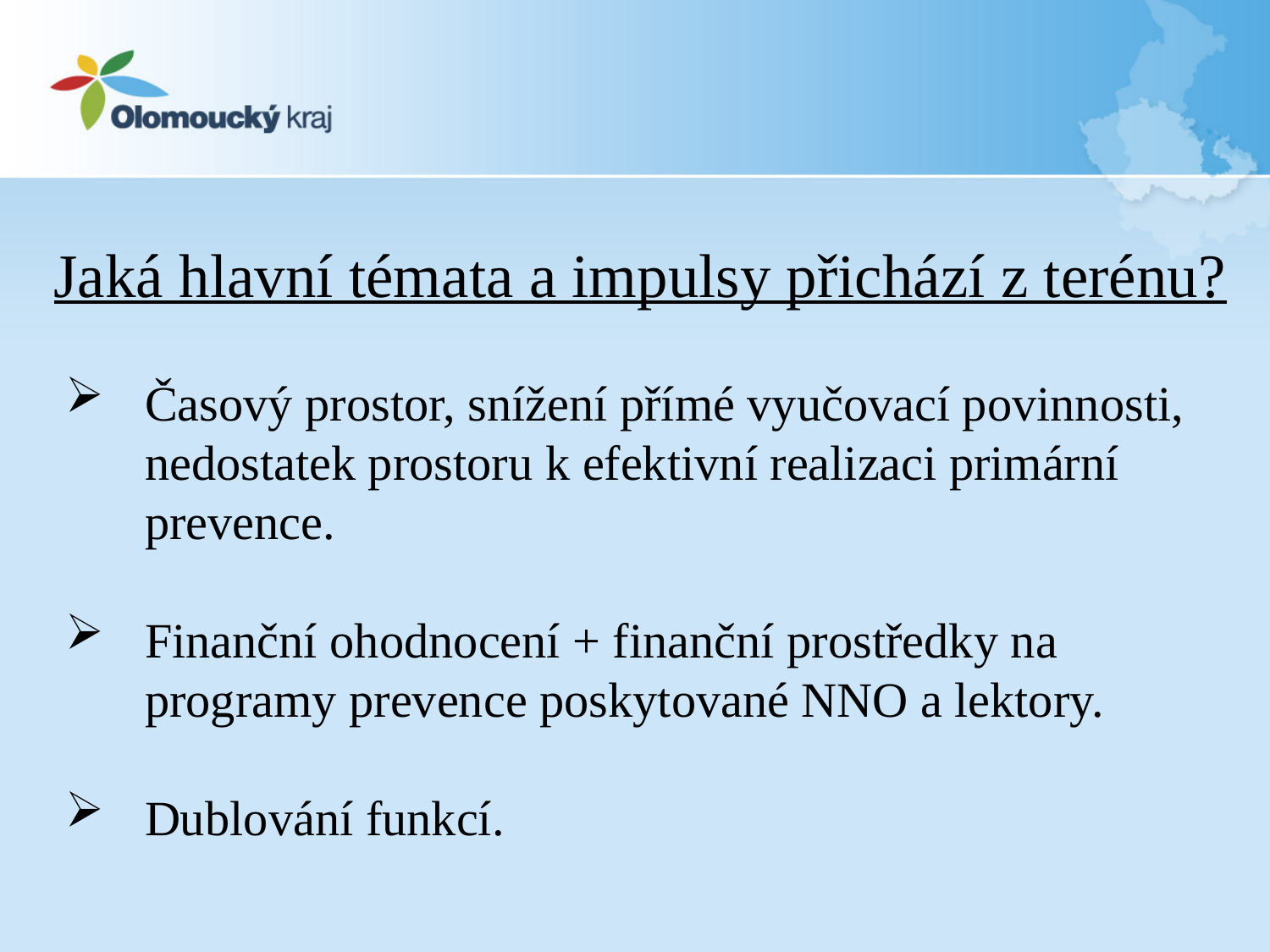

# Jaká hlavní témata a impulsy přichází z terénu?
Časový prostor, snížení přímé vyučovací povinnosti, nedostatek prostoru k efektivní realizaci primární prevence.

Finanční ohodnocení + finanční prostředky na programy prevence poskytované NNO a lektory.

Dublování funkcí.